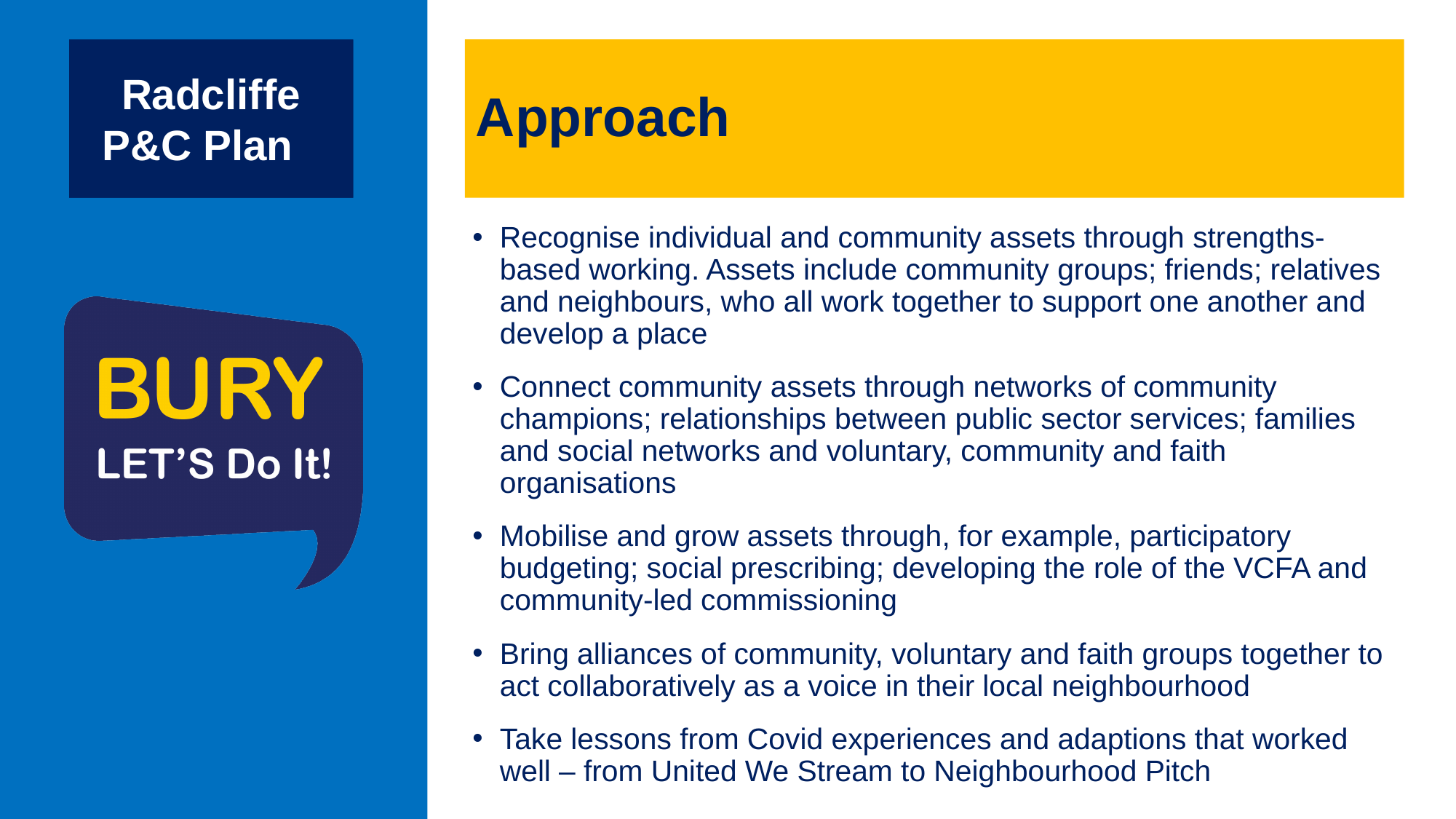

# Approach

Radcliffe P&C Plan
Recognise individual and community assets through strengths-based working. Assets include community groups; friends; relatives and neighbours, who all work together to support one another and develop a place
Connect community assets through networks of community champions; relationships between public sector services; families and social networks and voluntary, community and faith organisations
Mobilise and grow assets through, for example, participatory budgeting; social prescribing; developing the role of the VCFA and community-led commissioning
Bring alliances of community, voluntary and faith groups together to act collaboratively as a voice in their local neighbourhood
Take lessons from Covid experiences and adaptions that worked well – from United We Stream to Neighbourhood Pitch